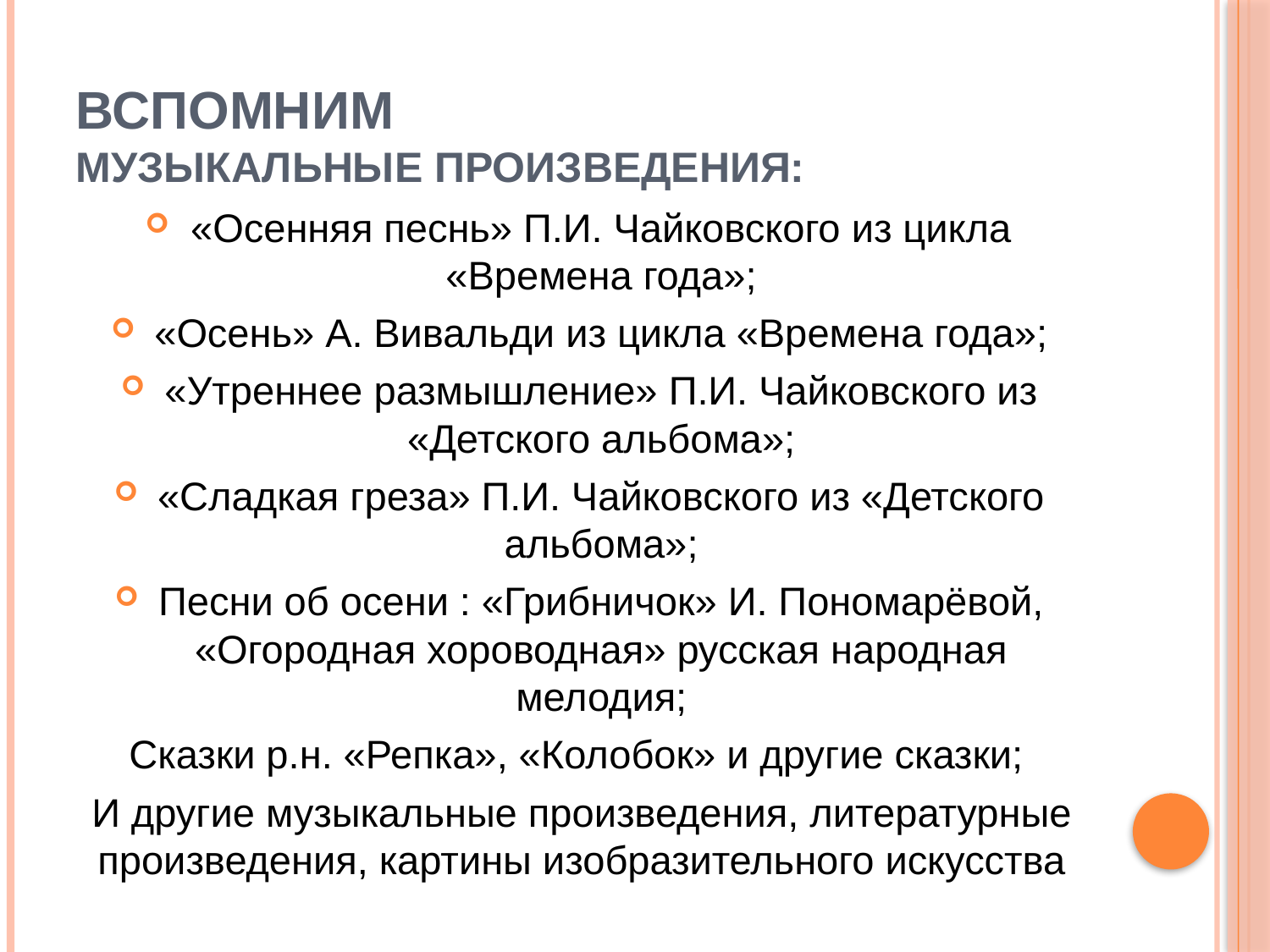

# Вспомним музыкальные произведения:
«Осенняя песнь» П.И. Чайковского из цикла «Времена года»;
«Осень» А. Вивальди из цикла «Времена года»;
«Утреннее размышление» П.И. Чайковского из «Детского альбома»;
«Сладкая греза» П.И. Чайковского из «Детского альбома»;
Песни об осени : «Грибничок» И. Пономарёвой, «Огородная хороводная» русская народная мелодия;
Сказки р.н. «Репка», «Колобок» и другие сказки;
И другие музыкальные произведения, литературные произведения, картины изобразительного искусства